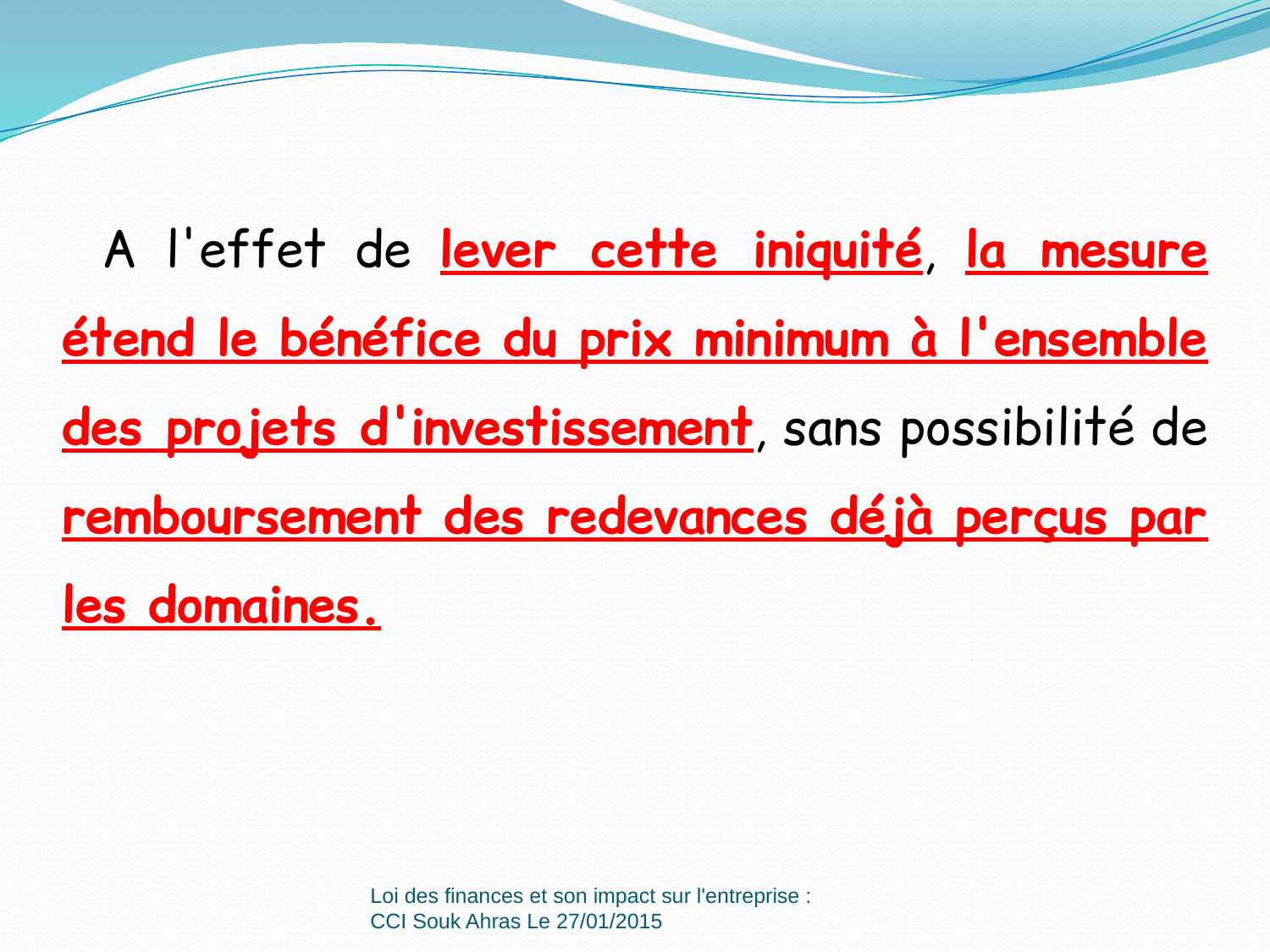

A l'effet de lever cette iniquité, la mesure étend le bénéfice du prix minimum à l'ensemble des projets d'investissement, sans possibilité de remboursement des redevances déjà perçus par les domaines.
Loi des finances et son impact sur l'entreprise : CCI Souk Ahras Le 27/01/2015